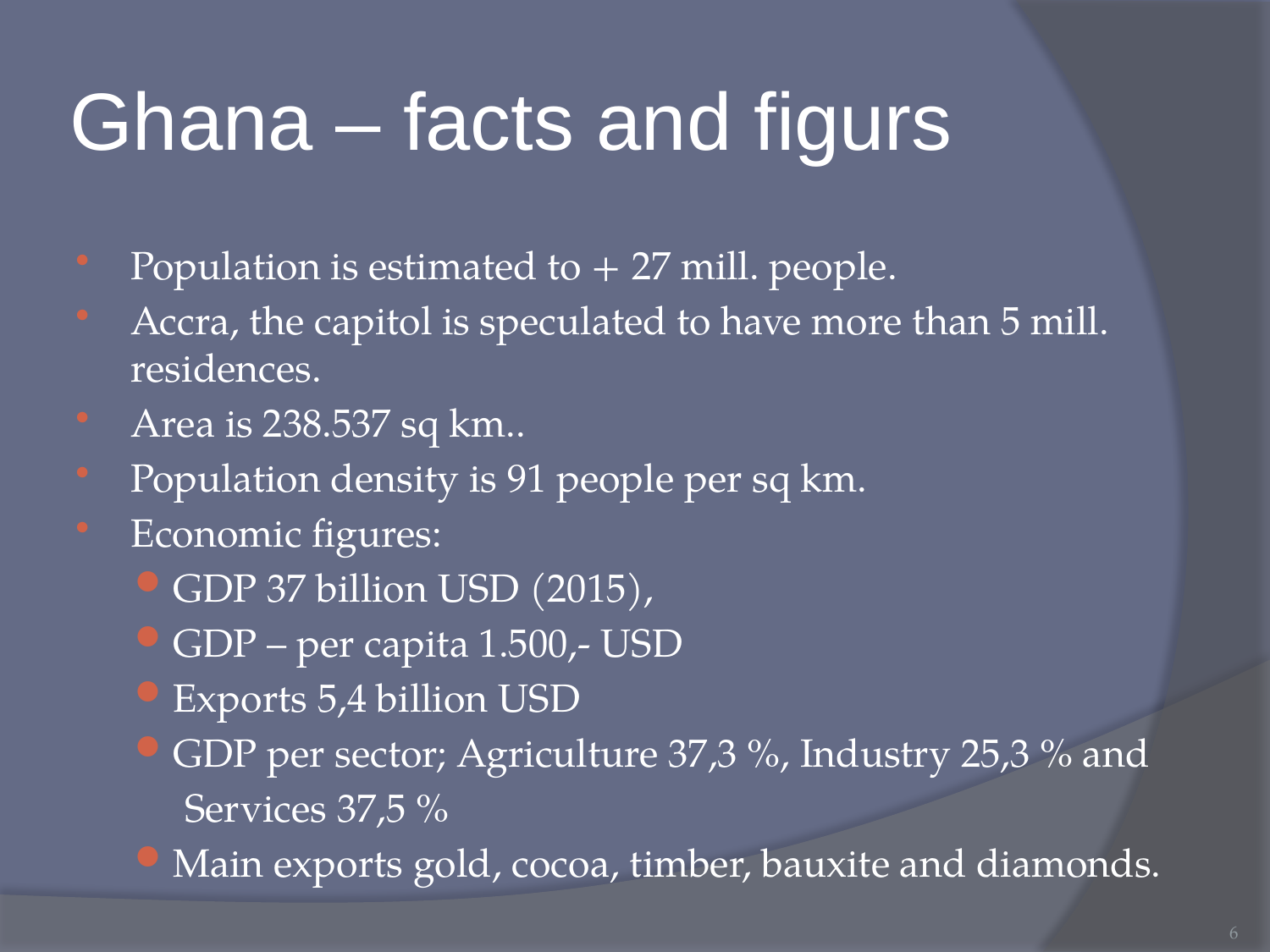

# Ghana – facts and figurs

Population is estimated to + 27 mill. people.
Accra, the capitol is speculated to have more than 5 mill. residences.
Area is 238.537 sq km..
Population density is 91 people per sq km.
Economic figures:
GDP 37 billion USD (2015),
GDP – per capita 1.500,- USD
Exports 5,4 billion USD
GDP per sector; Agriculture 37,3 %, Industry 25,3 % and
     Services 37,5 %
Main exports gold, cocoa, timber, bauxite and diamonds.
6